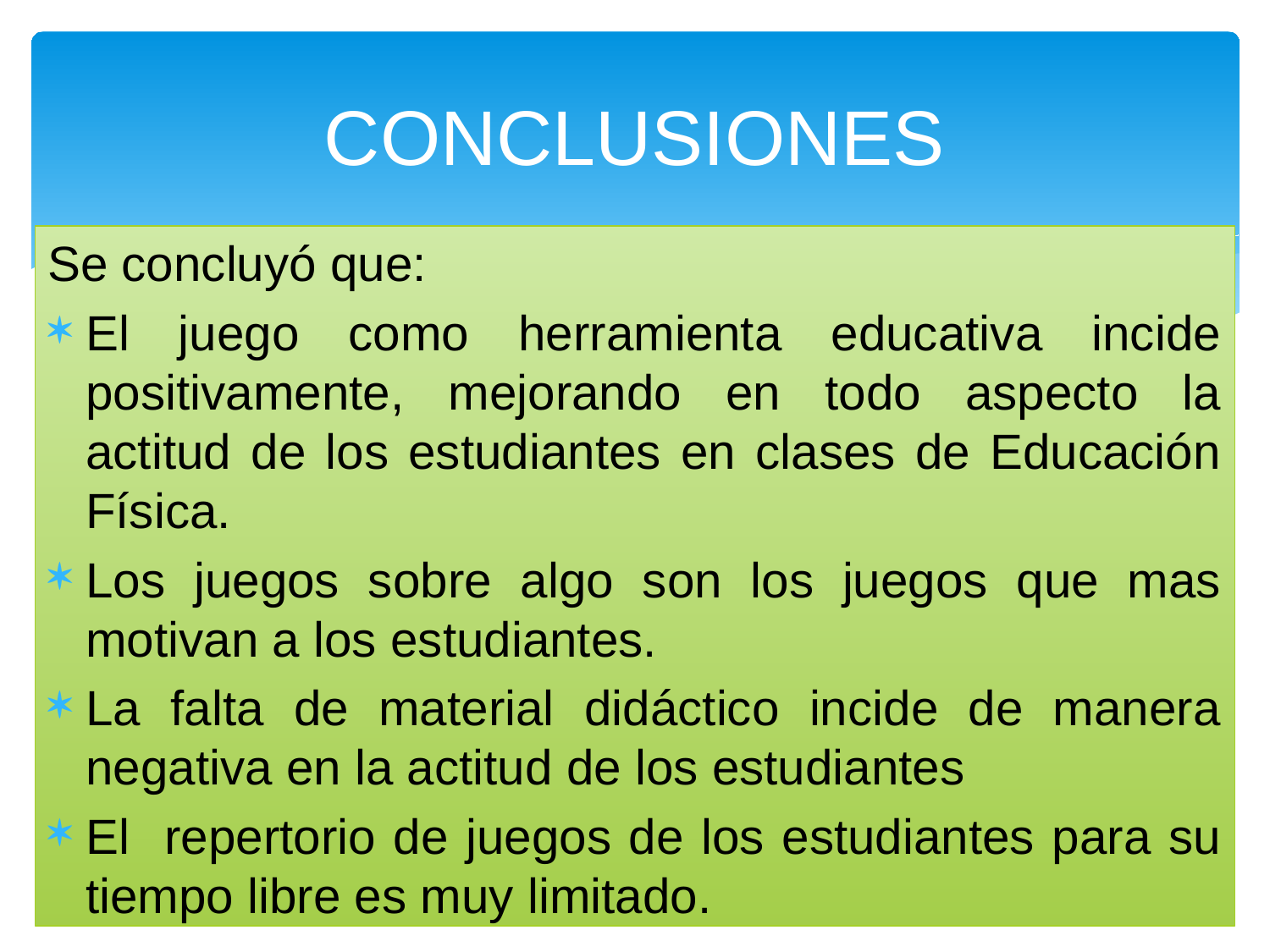

# CONCLUSIONES
Se concluyó que:
El juego como herramienta educativa incide positivamente, mejorando en todo aspecto la actitud de los estudiantes en clases de Educación Física.
Los juegos sobre algo son los juegos que mas motivan a los estudiantes.
La falta de material didáctico incide de manera negativa en la actitud de los estudiantes
El  repertorio de juegos de los estudiantes para su tiempo libre es muy limitado.